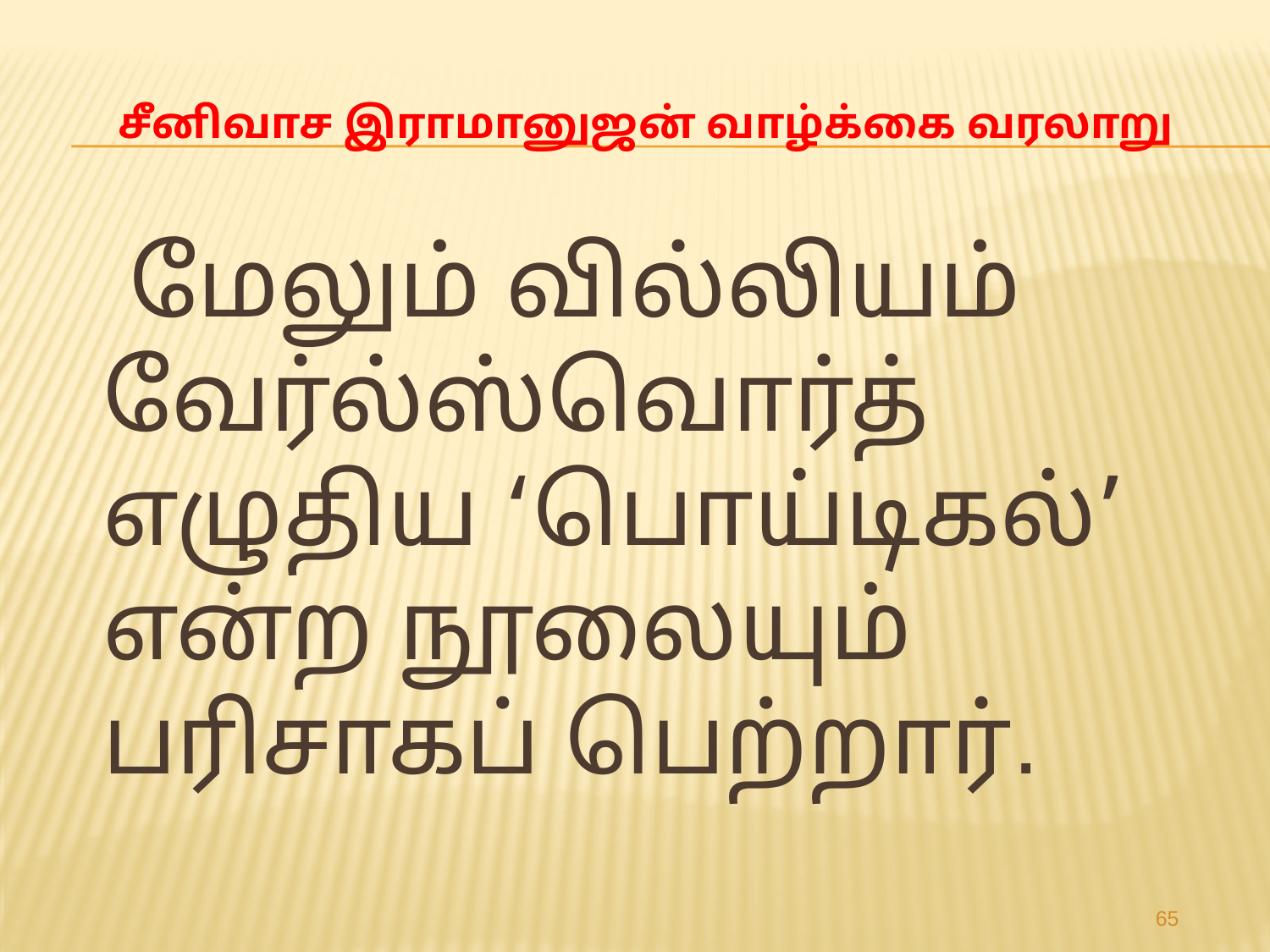

# சீனிவாச இராமானுஜன் வாழ்க்கை வரலாறு
   மேலும் வில்லியம் வேர்ல்ஸ்வொர்த் எழுதிய ‘பொய்டிகல்’ என்ற நூலையும் பரிசாகப் பெற்றார்.

65